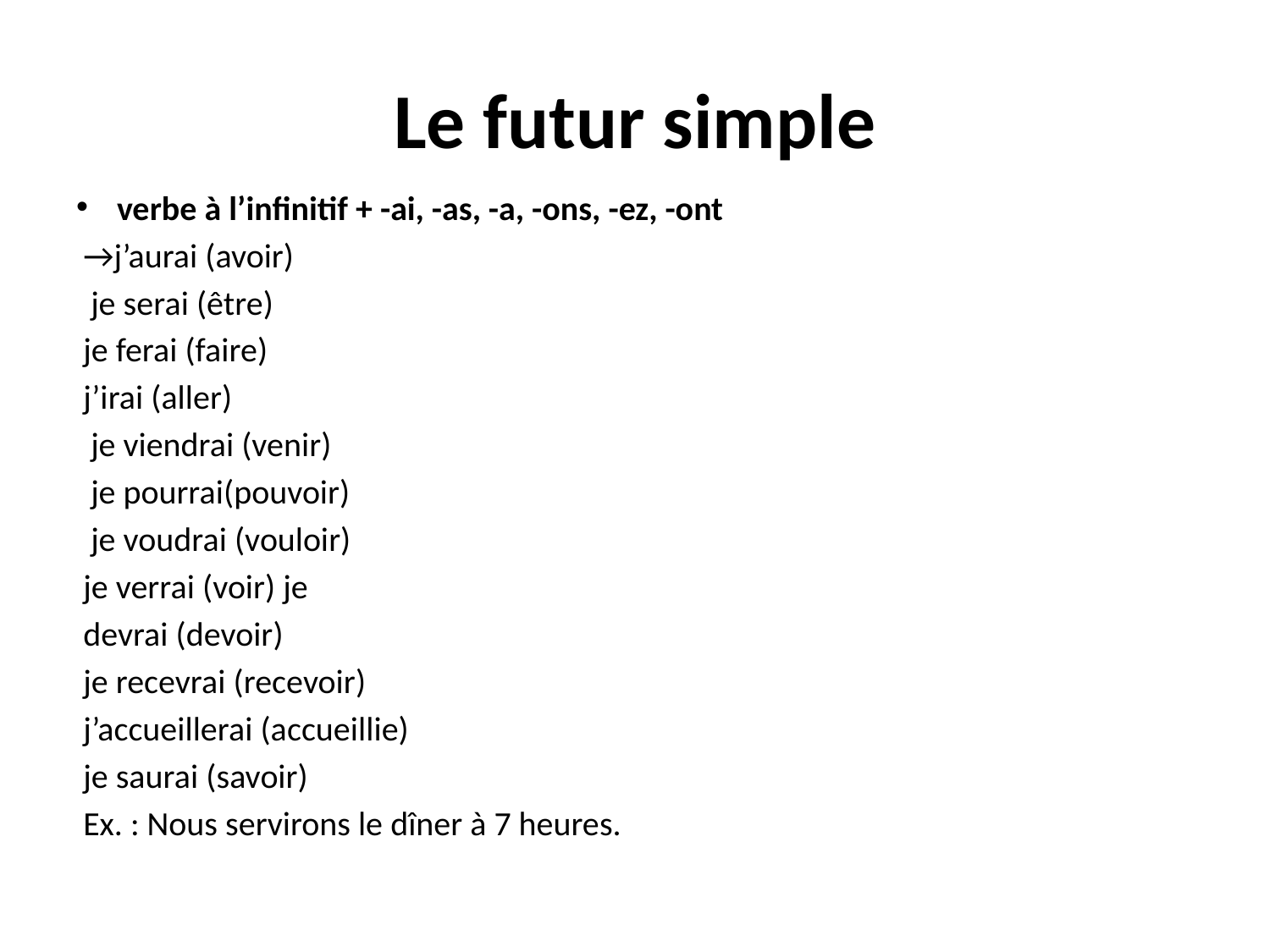

# Le futur simple
verbe à l’infinitif + -ai, -as, -a, -ons, -ez, -ont
→j’aurai (avoir)
 je serai (être)
je ferai (faire)
j’irai (aller)
 je viendrai (venir)
 je pourrai(pouvoir)
 je voudrai (vouloir)
je verrai (voir) je
devrai (devoir)
je recevrai (recevoir)
j’accueillerai (accueillie)
je saurai (savoir)
Ex. : Nous servirons le dîner à 7 heures.